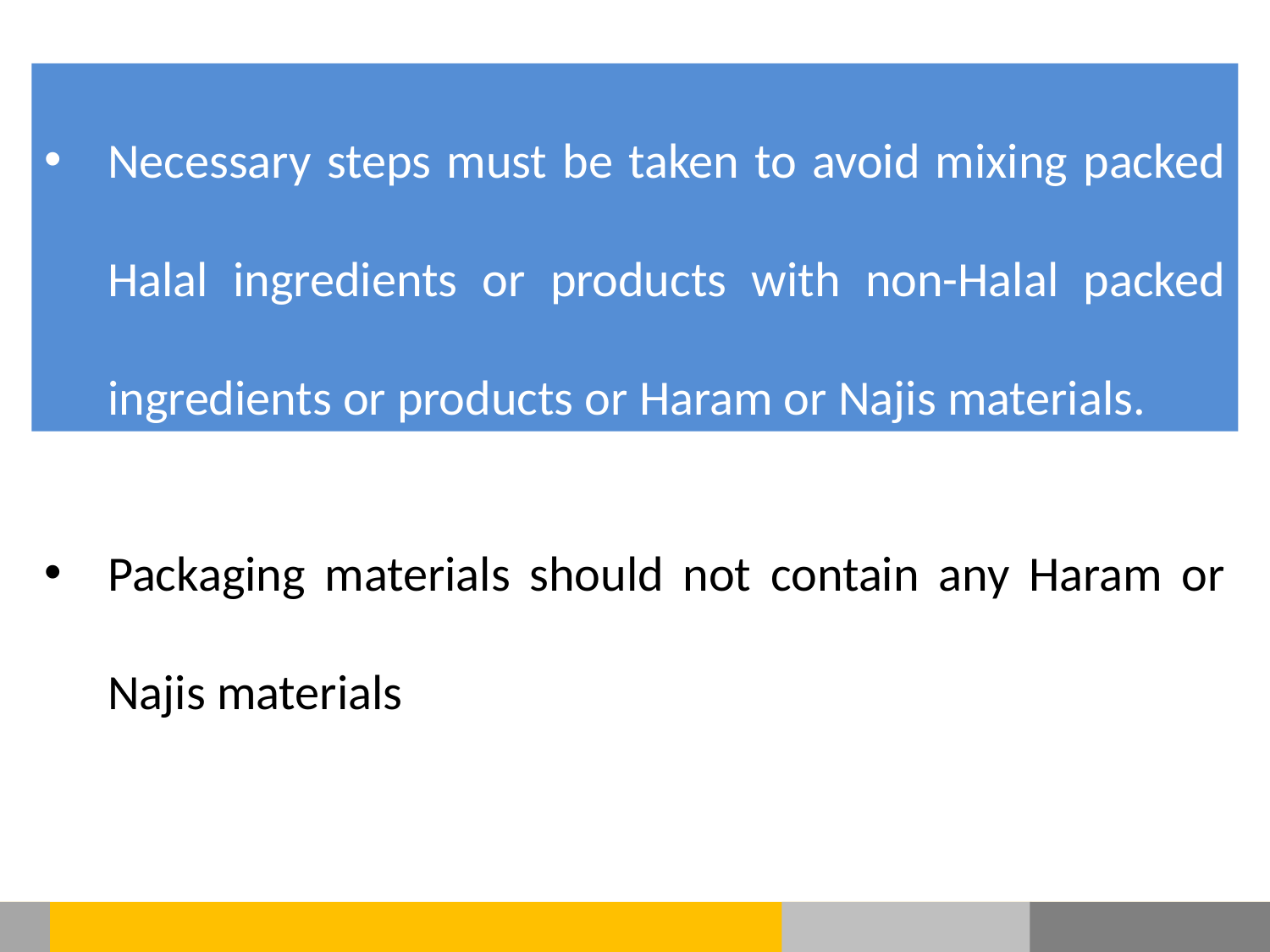

Necessary steps must be taken to avoid mixing packed Halal ingredients or products with non-Halal packed ingredients or products or Haram or Najis materials.
Packaging materials should not contain any Haram or Najis materials